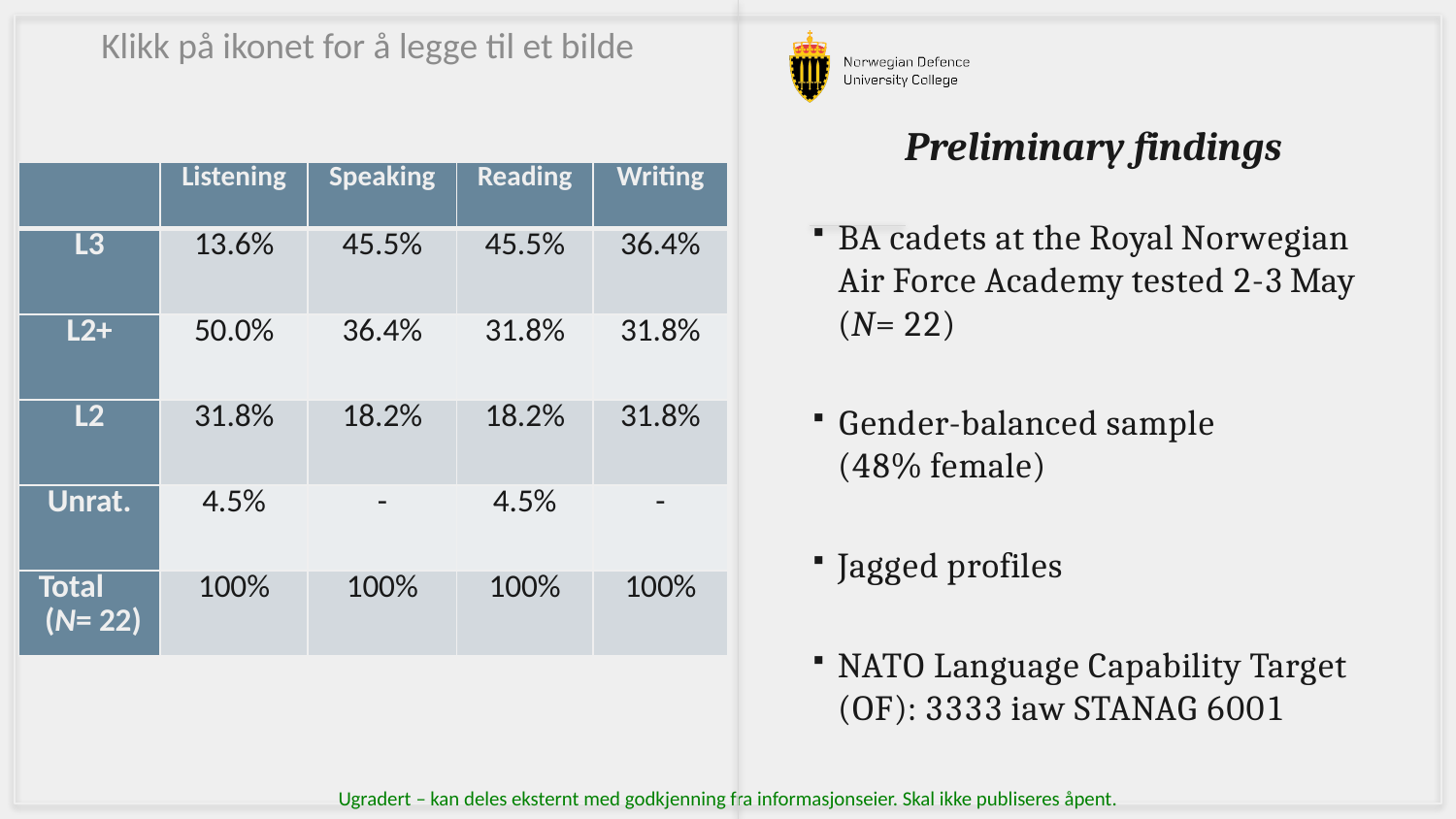

# Preliminary findings
|  | Listening | Speaking | Reading | Writing |
| --- | --- | --- | --- | --- |
| L3 | 13.6% | 45.5% | 45.5% | 36.4% |
| L2+ | 50.0% | 36.4% | 31.8% | 31.8% |
| L2 | 31.8% | 18.2% | 18.2% | 31.8% |
| Unrat. | 4.5% | - | 4.5% | - |
| Total       (N= 22) | 100% | 100% | 100% | 100% |
BA cadets at the Royal Norwegian Air Force Academy tested 2-3 May (N= 22)

Gender-balanced sample
(48% female)

Jagged profiles

NATO Language Capability Target (OF): 3333 iaw STANAG 6001